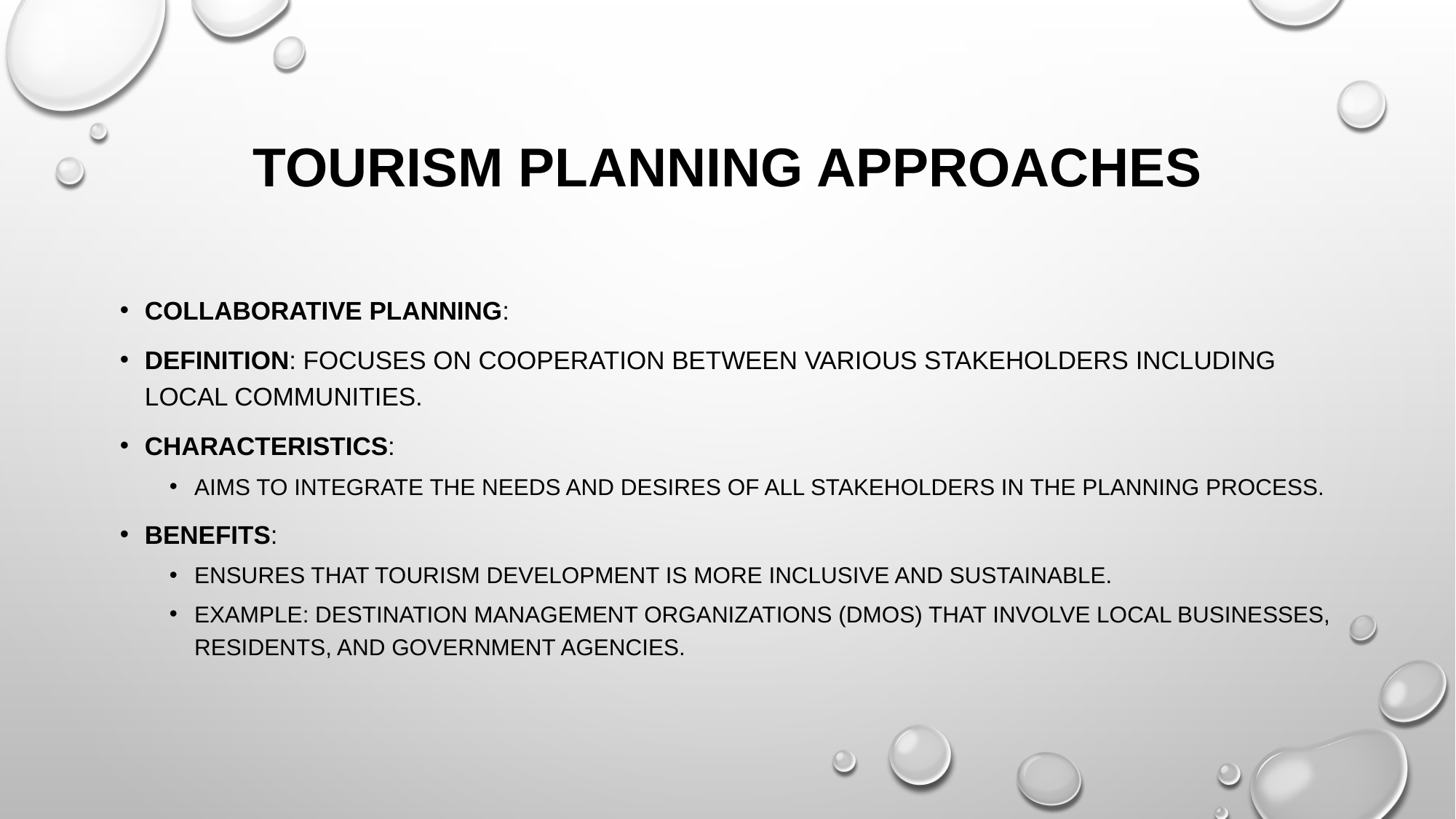

# Tourism Planning Approaches
Collaborative Planning:
Definition: Focuses on cooperation between various stakeholders including local communities.
Characteristics:
Aims to integrate the needs and desires of all stakeholders in the planning process.
Benefits:
Ensures that tourism development is more inclusive and sustainable.
Example: Destination management organizations (DMOs) that involve local businesses, residents, and government agencies.